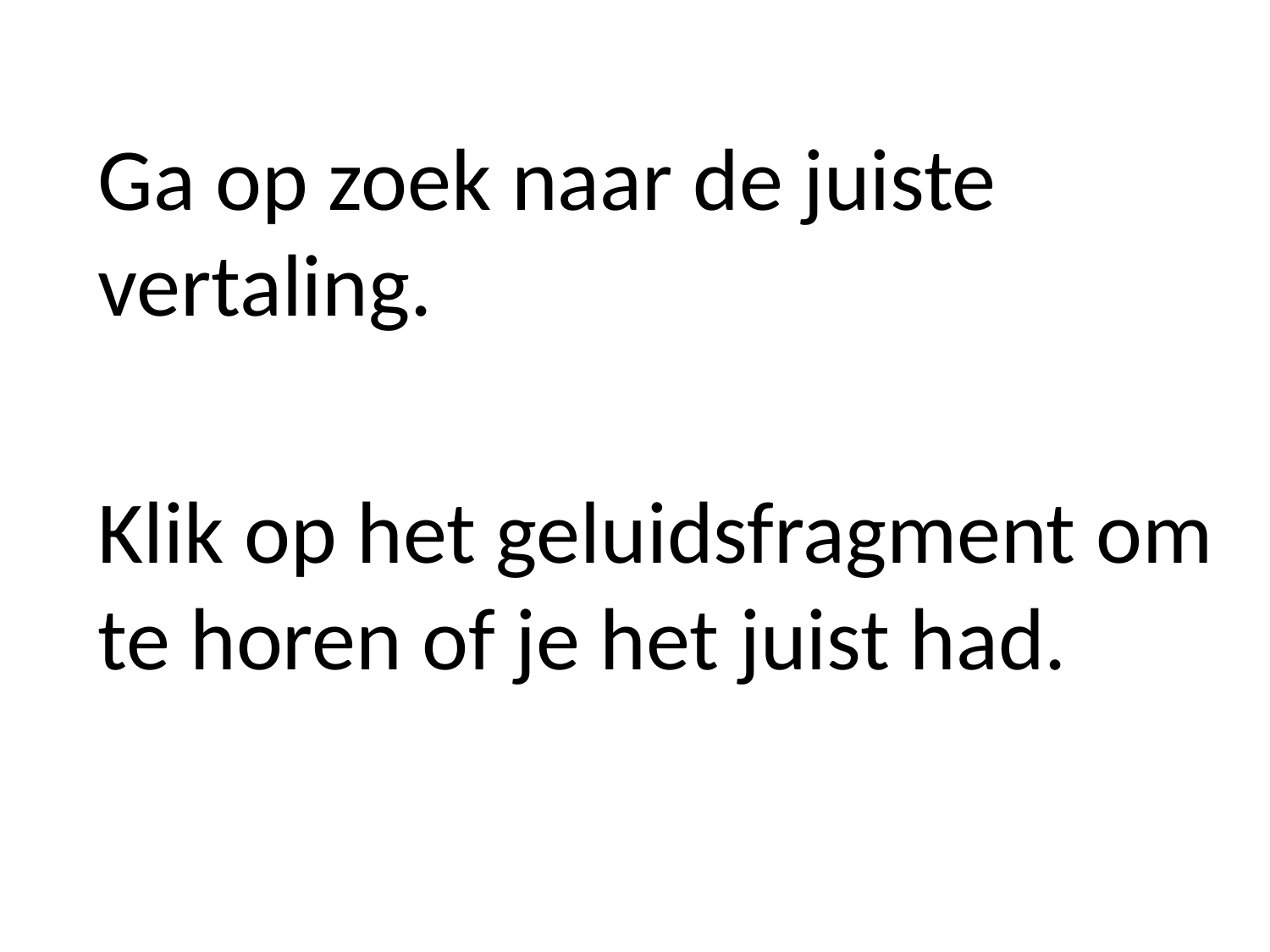

Ga op zoek naar de juiste vertaling.

Klik op het geluidsfragment om te horen of je het juist had.